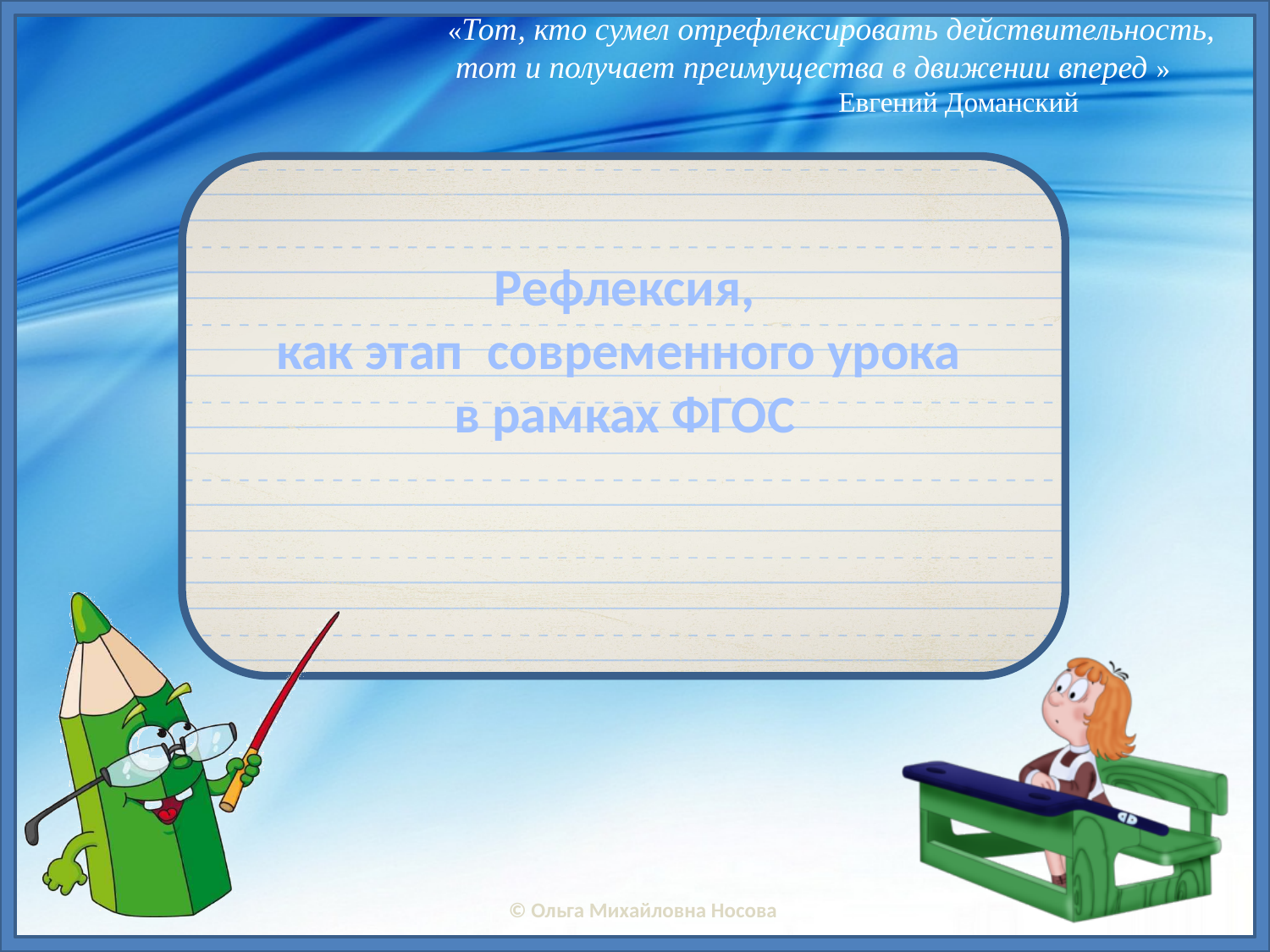

«Тот, кто сумел отрефлексировать действительность,
 тот и получает преимущества в движении вперед » 
                                                        Евгений Доманский
# Рефлексия, как этап  современного урока в рамках ФГОС